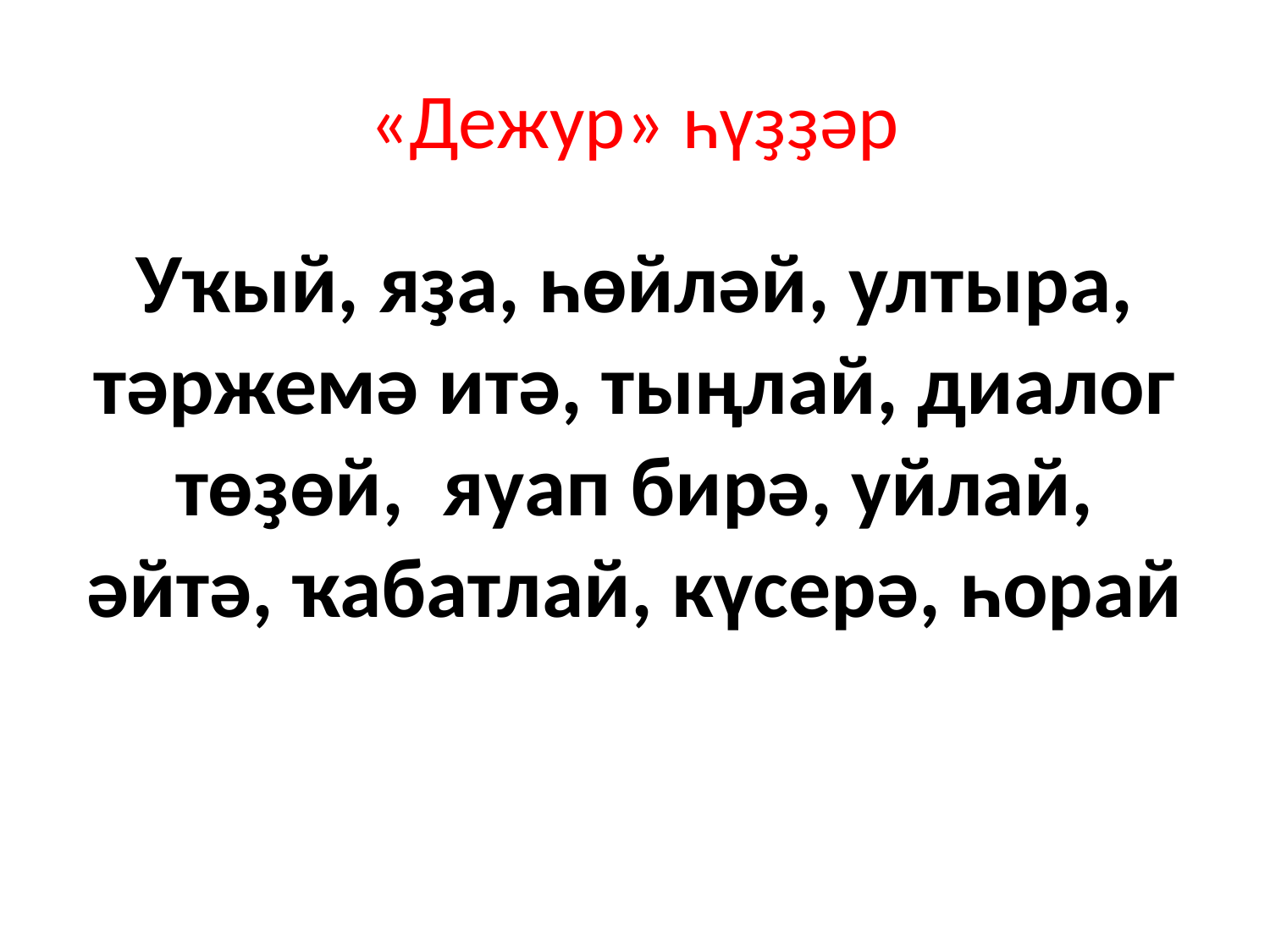

# «Дежур» һүҙҙәр
Уҡый, яҙа, һөйләй, ултыра, тәржемә итә, тыңлай, диалог төҙөй,  яуап бирә, уйлай, әйтә, ҡабатлай, күсерә, һорай